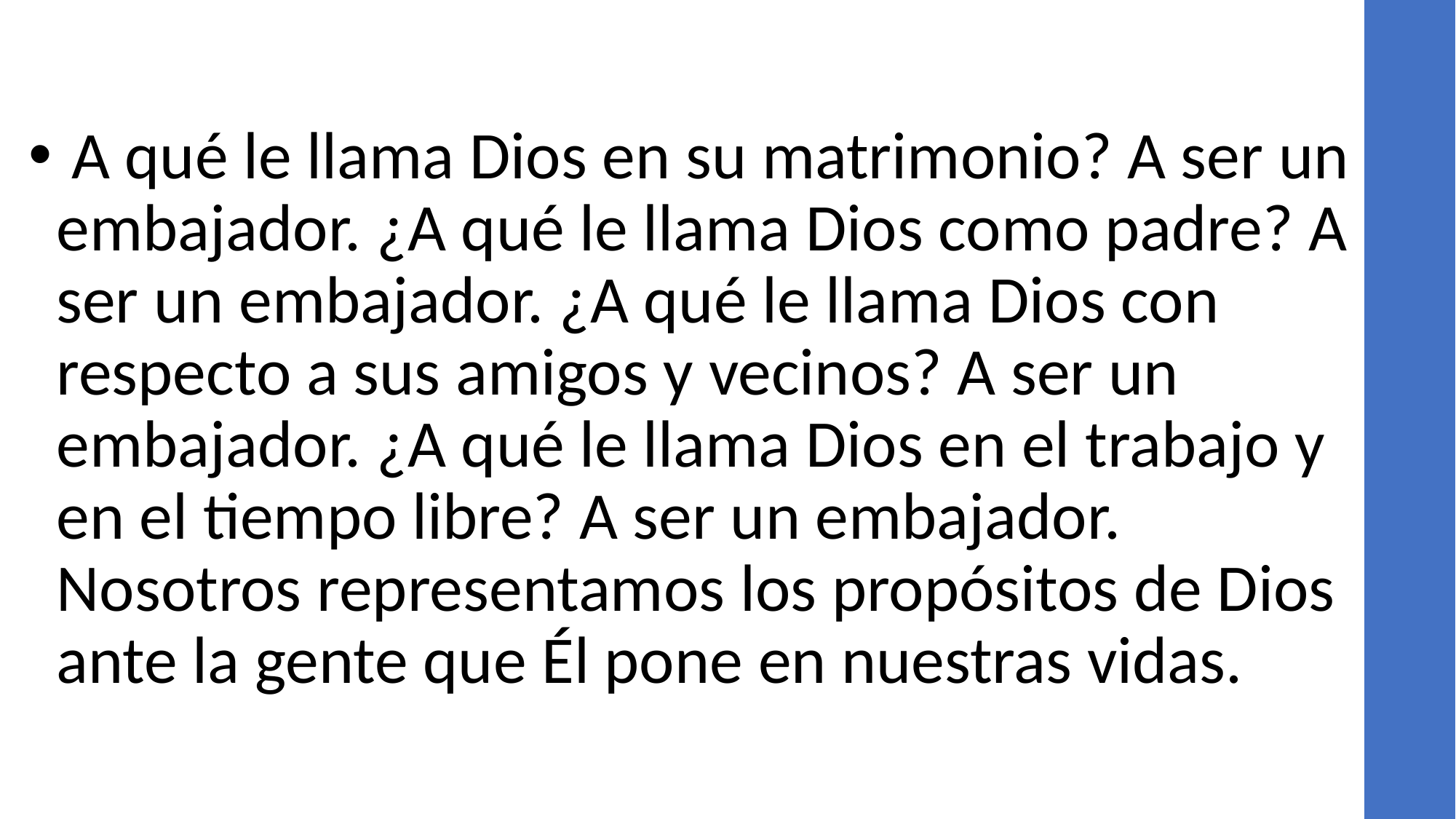

A qué le llama Dios en su matrimonio? A ser un embajador. ¿A qué le llama Dios como padre? A ser un embajador. ¿A qué le llama Dios con respecto a sus amigos y vecinos? A ser un embajador. ¿A qué le llama Dios en el trabajo y en el tiempo libre? A ser un embajador. Nosotros representamos los propósitos de Dios ante la gente que Él pone en nuestras vidas.